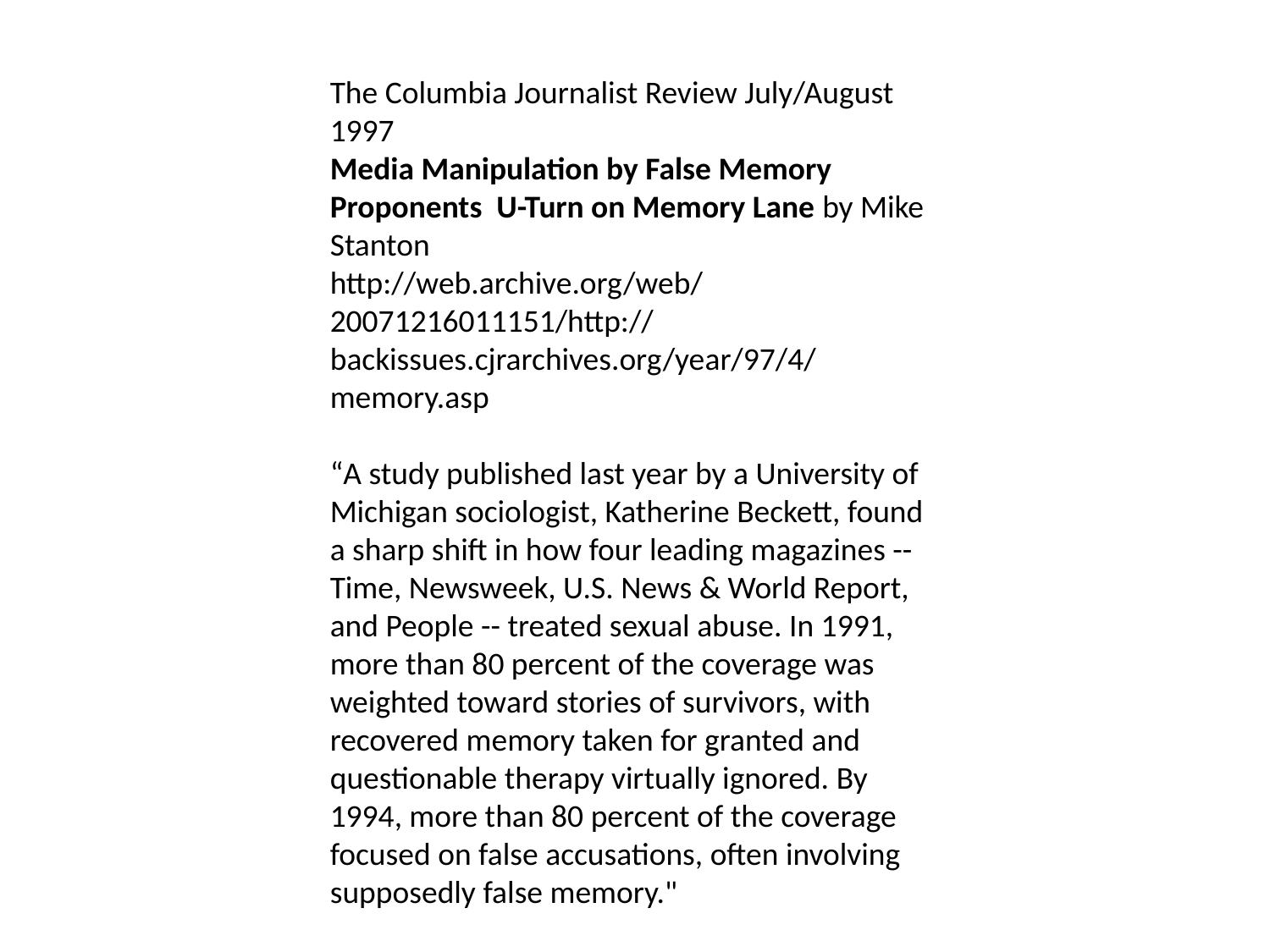

The Columbia Journalist Review July/August 1997
Media Manipulation by False Memory Proponents  U-Turn on Memory Lane by Mike Stanton
http://web.archive.org/web/20071216011151/http://backissues.cjrarchives.org/year/97/4/memory.asp

“A study published last year by a University of Michigan sociologist, Katherine Beckett, found a sharp shift in how four leading magazines -- Time, Newsweek, U.S. News & World Report, and People -- treated sexual abuse. In 1991, more than 80 percent of the coverage was weighted toward stories of survivors, with recovered memory taken for granted and questionable therapy virtually ignored. By 1994, more than 80 percent of the coverage focused on false accusations, often involving supposedly false memory."